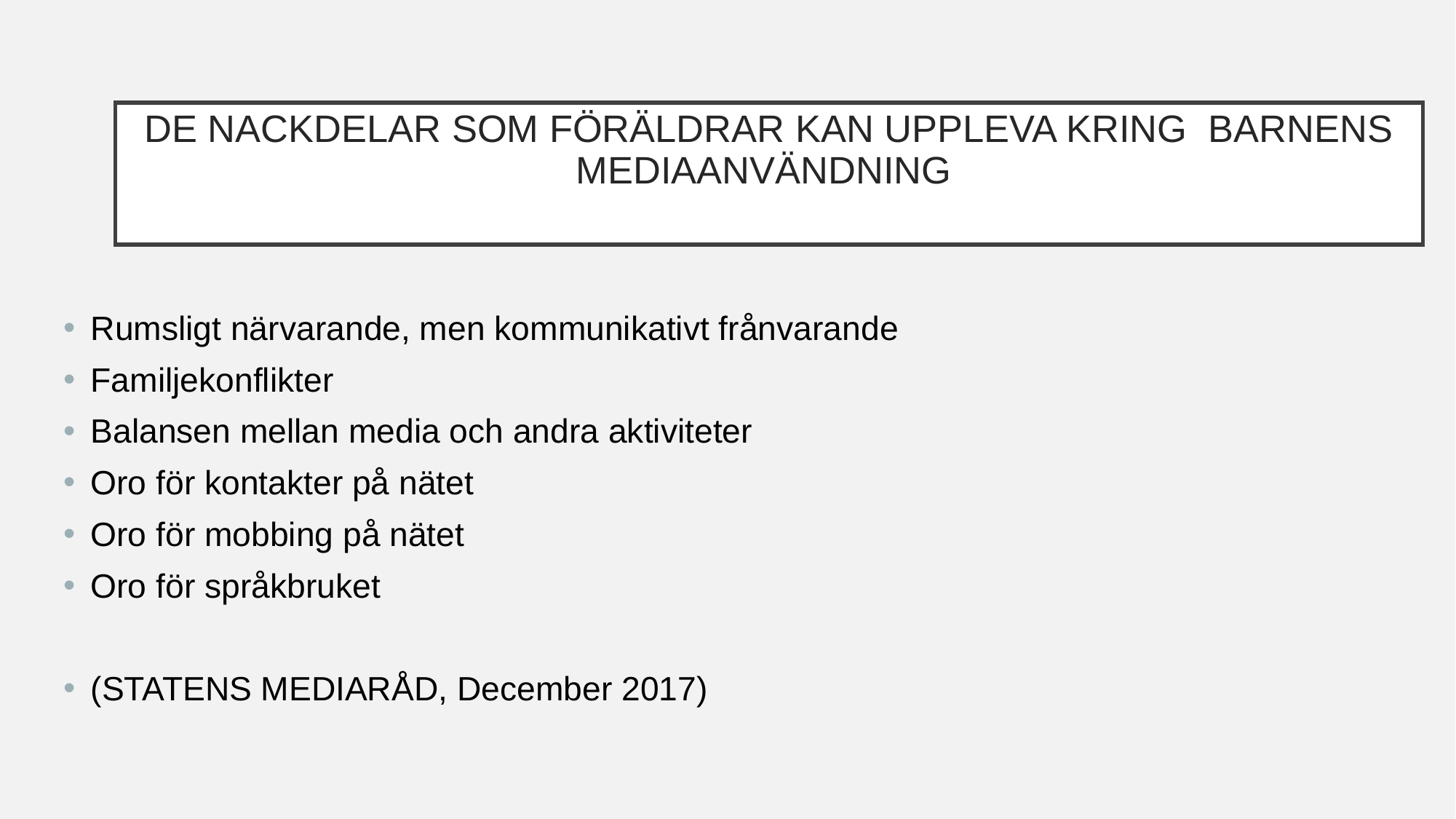

# DE NACKDELAR SOM FÖRÄLDRAR KAN UPPLEVA KRING  BARNENS MEDIAANVÄNDNING
Rumsligt närvarande, men kommunikativt frånvarande
Familjekonflikter
Balansen mellan media och andra aktiviteter
Oro för kontakter på nätet
Oro för mobbing på nätet
Oro för språkbruket

(STATENS MEDIARÅD, December 2017)